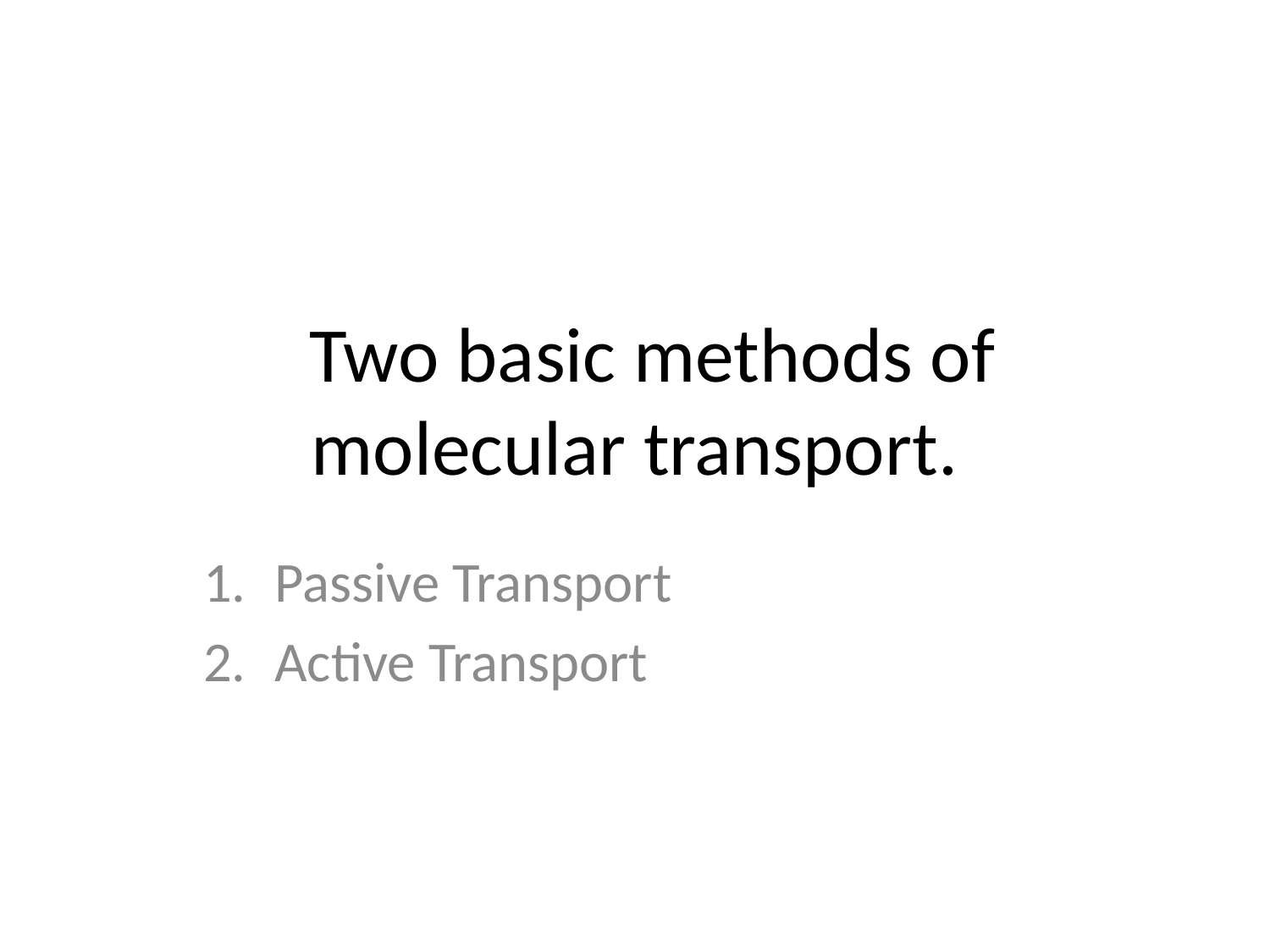

# Two basic methods of molecular transport.
Passive Transport
Active Transport
106